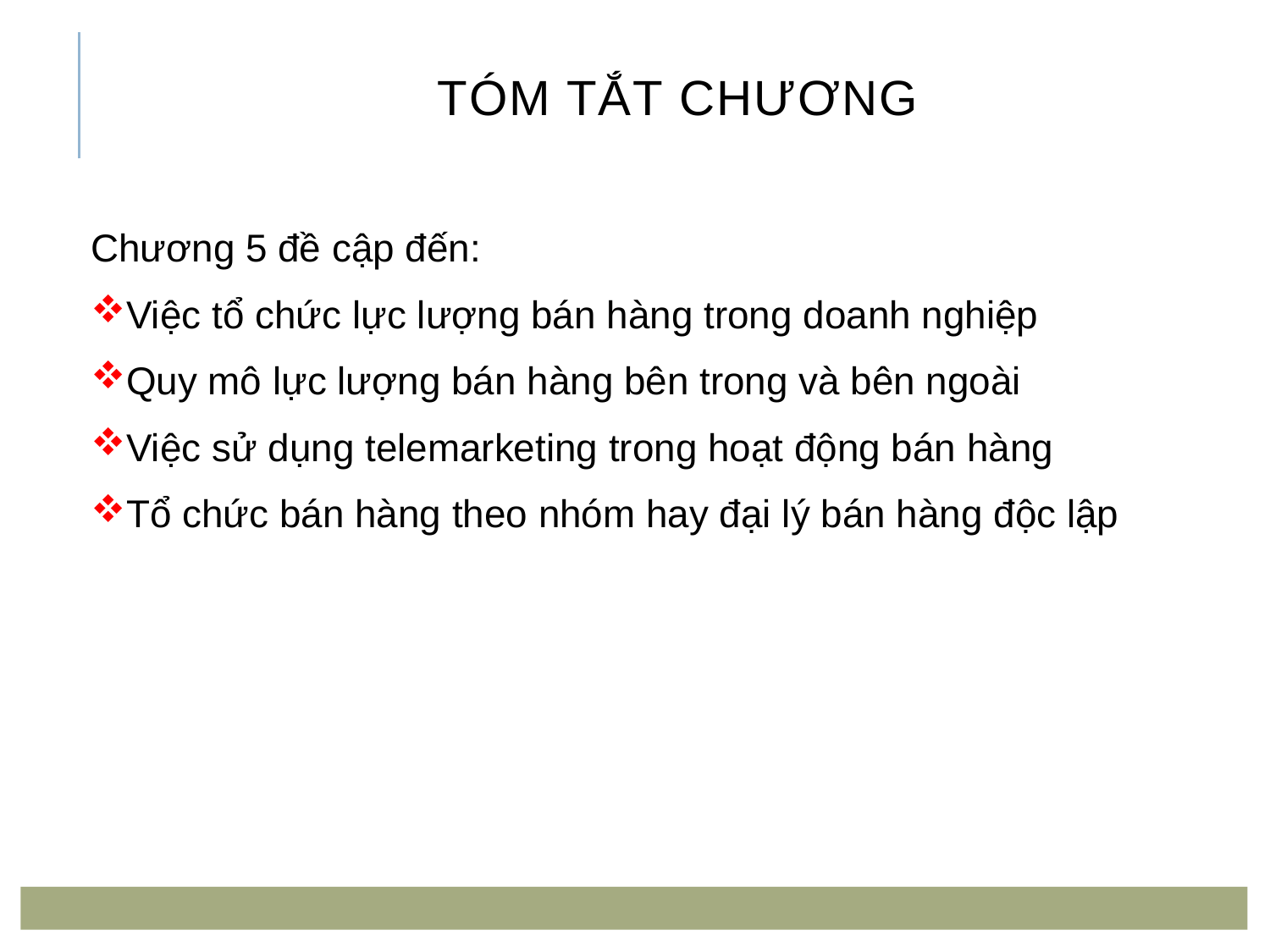

# Tóm tắt chương
Chương 5 đề cập đến:
Việc tổ chức lực lượng bán hàng trong doanh nghiệp
Quy mô lực lượng bán hàng bên trong và bên ngoài
Việc sử dụng telemarketing trong hoạt động bán hàng
Tổ chức bán hàng theo nhóm hay đại lý bán hàng độc lập